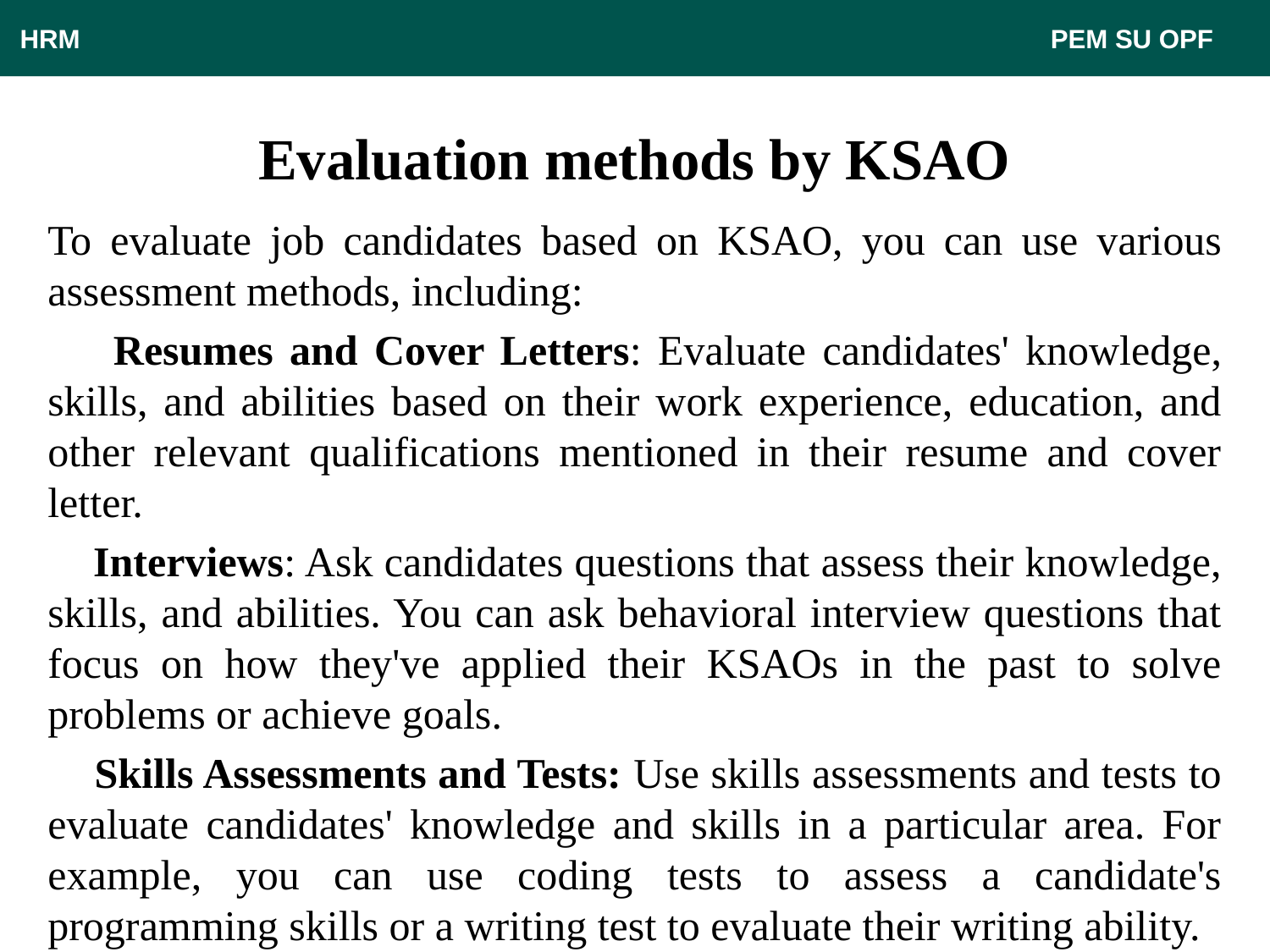

HRM								   PEM SU OPF
# Evaluation methods by KSAO
To evaluate job candidates based on KSAO, you can use various assessment methods, including:
    Resumes and Cover Letters: Evaluate candidates' knowledge, skills, and abilities based on their work experience, education, and other relevant qualifications mentioned in their resume and cover letter.
    Interviews: Ask candidates questions that assess their knowledge, skills, and abilities. You can ask behavioral interview questions that focus on how they've applied their KSAOs in the past to solve problems or achieve goals.
    Skills Assessments and Tests: Use skills assessments and tests to evaluate candidates' knowledge and skills in a particular area. For example, you can use coding tests to assess a candidate's programming skills or a writing test to evaluate their writing ability.